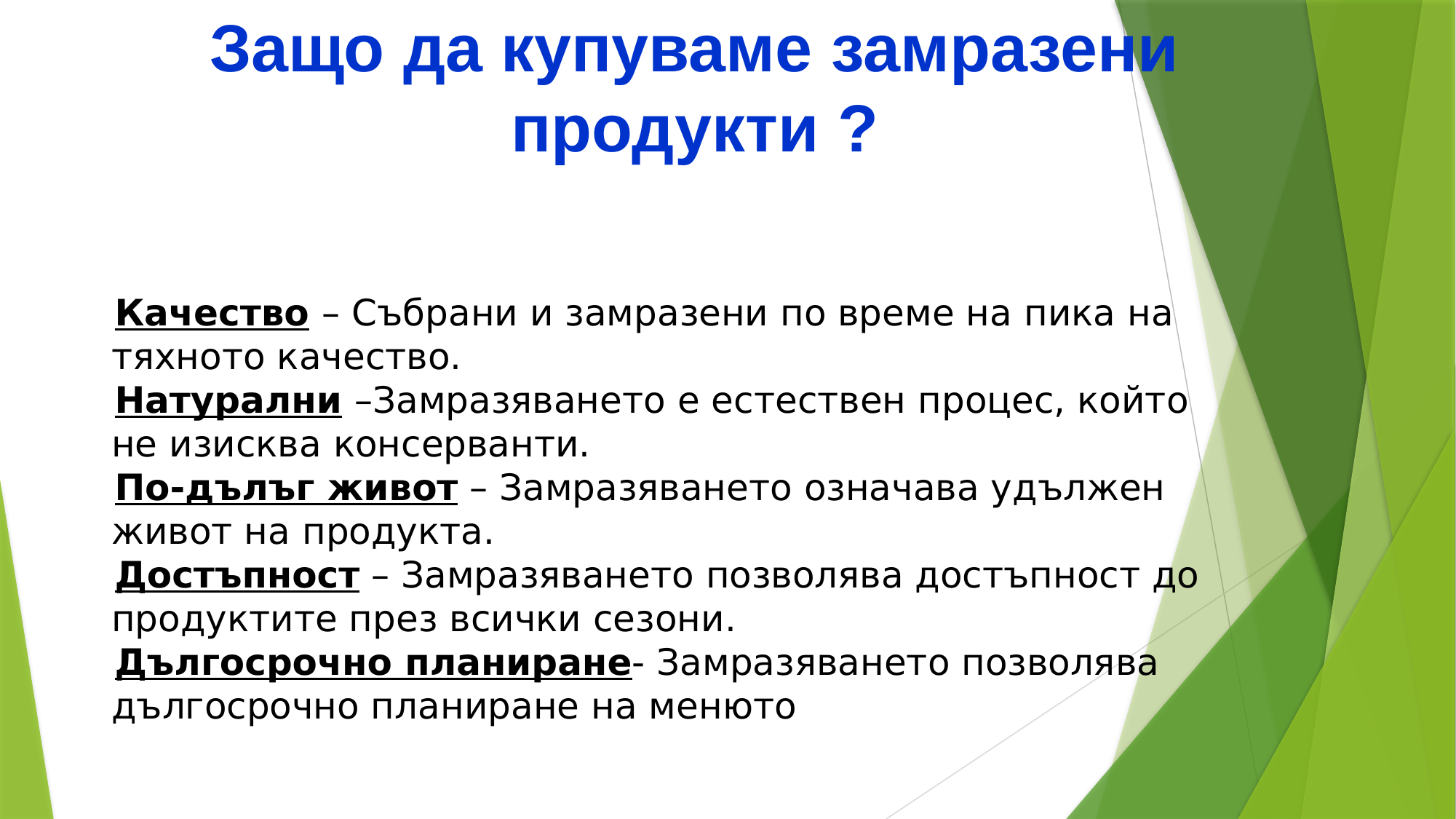

Защо да купуваме замразени продукти ?

Качество – Събрани и замразени по време на пика на тяхното качество.
Натурални –Замразяването е естествен процес, който не изисква консерванти.
По-дълъг живот – Замразяването означава удължен живот на продукта.
Достъпност – Замразяването позволява достъпност до продуктите през всички сезони.
Дългосрочно планиране- Замразяването позволява дългосрочно планиране на менюто.